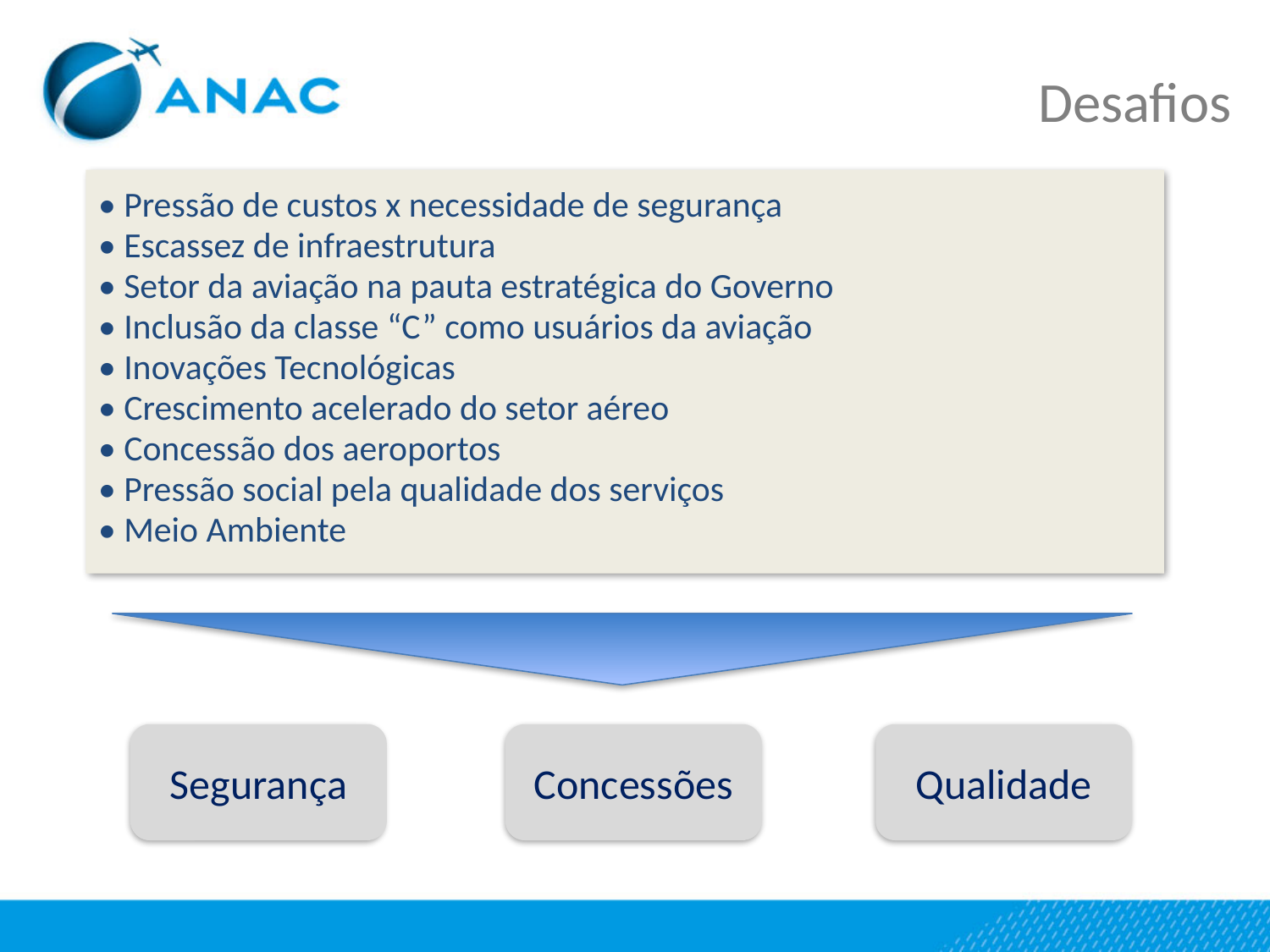

Desafios
• Pressão de custos x necessidade de segurança
• Escassez de infraestrutura
• Setor da aviação na pauta estratégica do Governo
• Inclusão da classe “C” como usuários da aviação
• Inovações Tecnológicas
• Crescimento acelerado do setor aéreo
• Concessão dos aeroportos
• Pressão social pela qualidade dos serviços
• Meio Ambiente

Segurança
Concessões
Qualidade